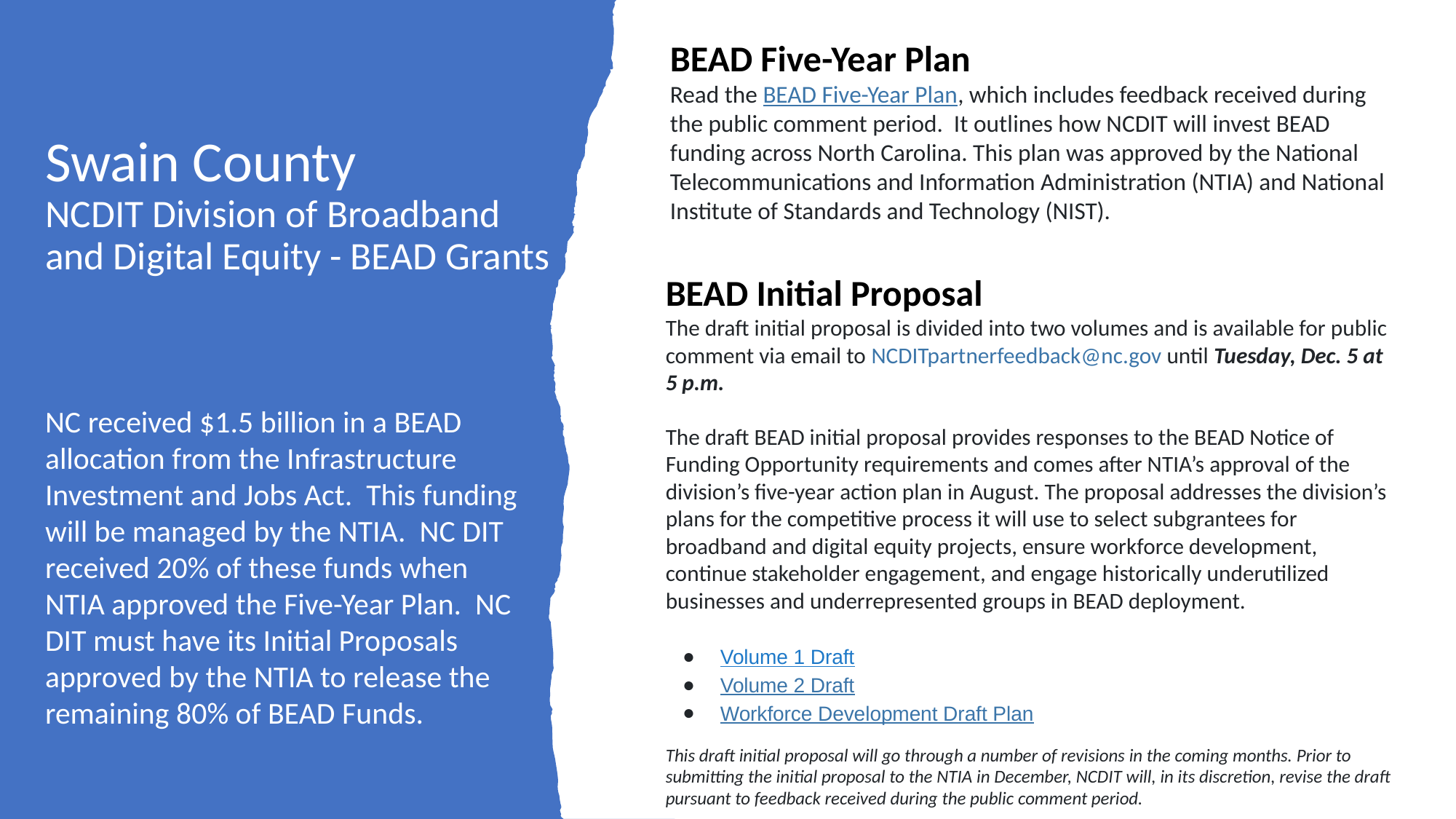

BEAD Five-Year Plan
Read the BEAD Five-Year Plan, which includes feedback received during the public comment period.  It outlines how NCDIT will invest BEAD funding across North Carolina. This plan was approved by the National Telecommunications and Information Administration (NTIA) and National Institute of Standards and Technology (NIST).
# Swain County
NCDIT Division of Broadband and Digital Equity - BEAD Grants

BEAD Initial Proposal
The draft initial proposal is divided into two volumes and is available for public comment via email to NCDITpartnerfeedback@nc.gov until Tuesday, Dec. 5 at 5 p.m.

The draft BEAD initial proposal provides responses to the BEAD Notice of Funding Opportunity requirements and comes after NTIA’s approval of the division’s five-year action plan in August. The proposal addresses the division’s plans for the competitive process it will use to select subgrantees for broadband and digital equity projects, ensure workforce development, continue stakeholder engagement, and engage historically underutilized businesses and underrepresented groups in BEAD deployment.

Volume 1 Draft
Volume 2 Draft
Workforce Development Draft Plan
This draft initial proposal will go through a number of revisions in the coming months. Prior to submitting the initial proposal to the NTIA in December, NCDIT will, in its discretion, revise the draft pursuant to feedback received during the public comment period.
NC received $1.5 billion in a BEAD allocation from the Infrastructure Investment and Jobs Act.  This funding will be managed by the NTIA.  NC DIT received 20% of these funds when NTIA approved the Five-Year Plan.  NC DIT must have its Initial Proposals approved by the NTIA to release the remaining 80% of BEAD Funds.